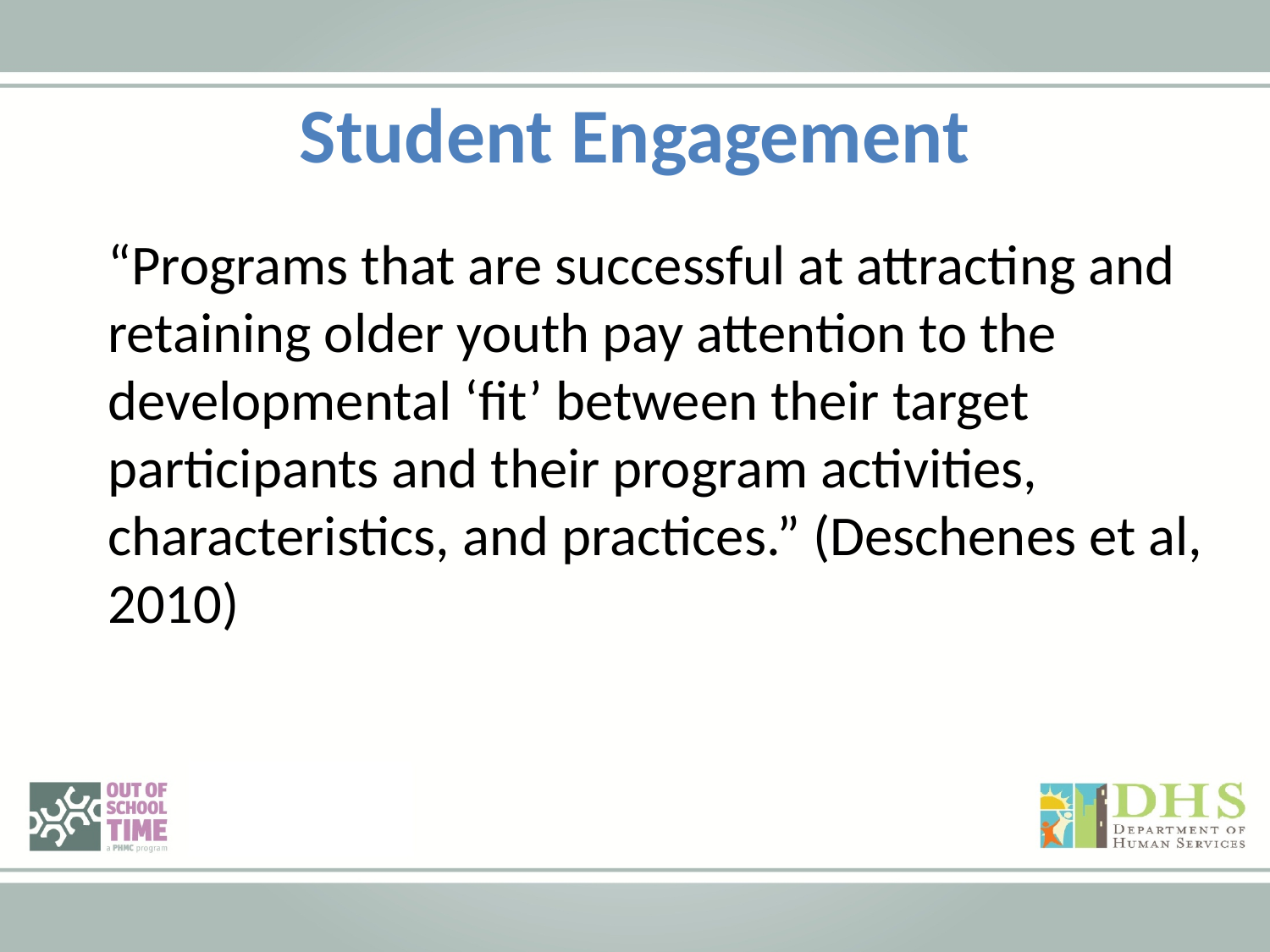

Student Engagement
“Programs that are successful at attracting and retaining older youth pay attention to the developmental ‘fit’ between their target participants and their program activities, characteristics, and practices.” (Deschenes et al, 2010)